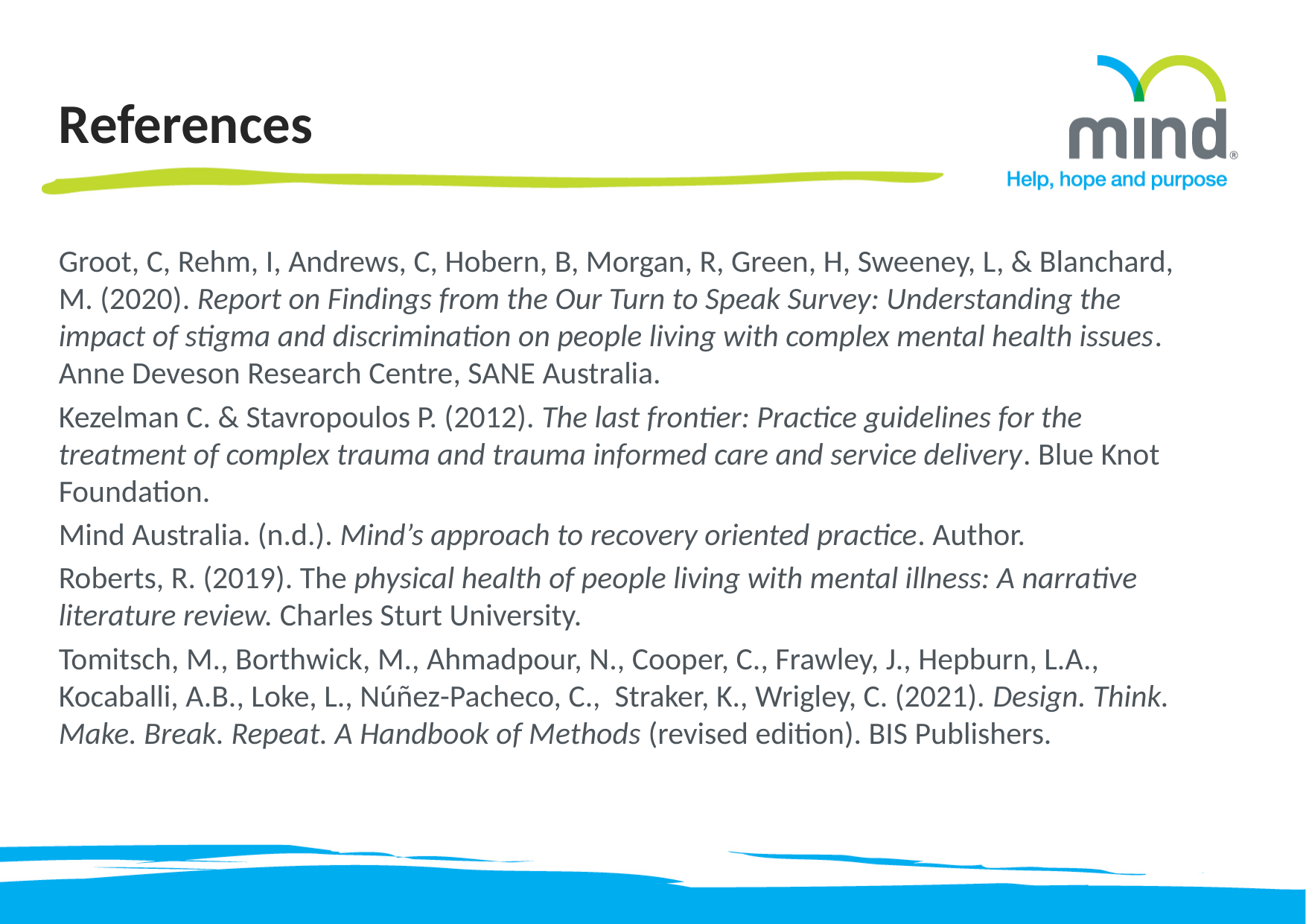

# References
Groot, C, Rehm, I, Andrews, C, Hobern, B, Morgan, R, Green, H, Sweeney, L, & Blanchard, M. (2020). Report on Findings from the Our Turn to Speak Survey: Understanding the impact of stigma and discrimination on people living with complex mental health issues. Anne Deveson Research Centre, SANE Australia.
Kezelman C. & Stavropoulos P. (2012). The last frontier: Practice guidelines for the treatment of complex trauma and trauma informed care and service delivery. Blue Knot Foundation.
Mind Australia. (n.d.). Mind’s approach to recovery oriented practice. Author.
Roberts, R. (2019). The physical health of people living with mental illness: A narrative literature review. Charles Sturt University.
Tomitsch, M., Borthwick, M., Ahmadpour, N., Cooper, C., Frawley, J., Hepburn, L.A., Kocaballi, A.B., Loke, L., Núñez-Pacheco, C., ‎ Straker, K., ‎Wrigley, C. (2021). Design. Think. Make. Break. Repeat. A Handbook of Methods (revised edition). BIS Publishers.